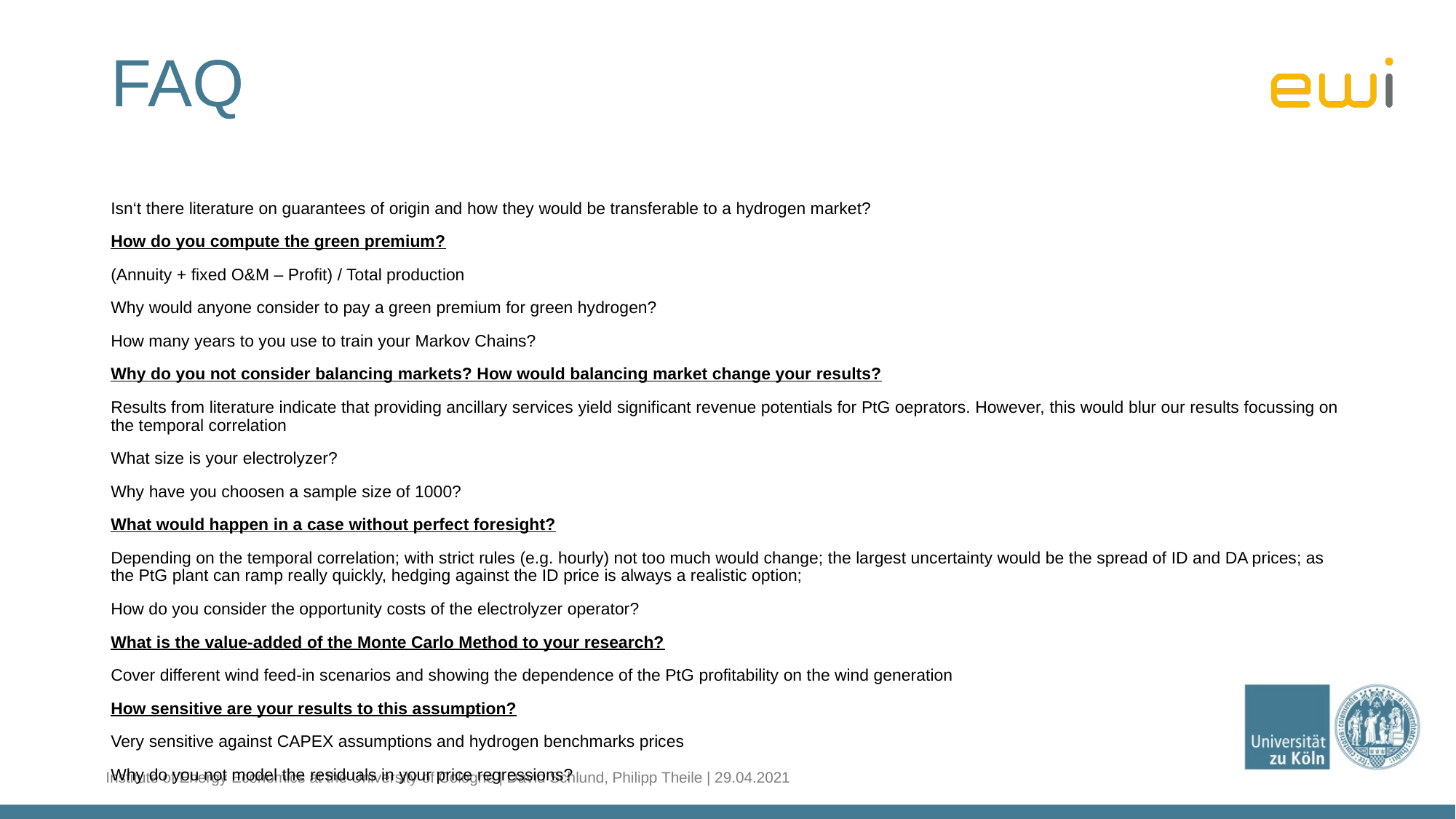

# FAQ
Isn‘t there literature on guarantees of origin and how they would be transferable to a hydrogen market?
How do you compute the green premium?
(Annuity + fixed O&M – Profit) / Total production
Why would anyone consider to pay a green premium for green hydrogen?
How many years to you use to train your Markov Chains?
Why do you not consider balancing markets? How would balancing market change your results?
Results from literature indicate that providing ancillary services yield significant revenue potentials for PtG oeprators. However, this would blur our results focussing on the temporal correlation
What size is your electrolyzer?
Why have you choosen a sample size of 1000?
What would happen in a case without perfect foresight?
Depending on the temporal correlation; with strict rules (e.g. hourly) not too much would change; the largest uncertainty would be the spread of ID and DA prices; as the PtG plant can ramp really quickly, hedging against the ID price is always a realistic option;
How do you consider the opportunity costs of the electrolyzer operator?
What is the value-added of the Monte Carlo Method to your research?
Cover different wind feed-in scenarios and showing the dependence of the PtG profitability on the wind generation
How sensitive are your results to this assumption?
Very sensitive against CAPEX assumptions and hydrogen benchmarks prices
Why do you not model the residuals in your price regressions?